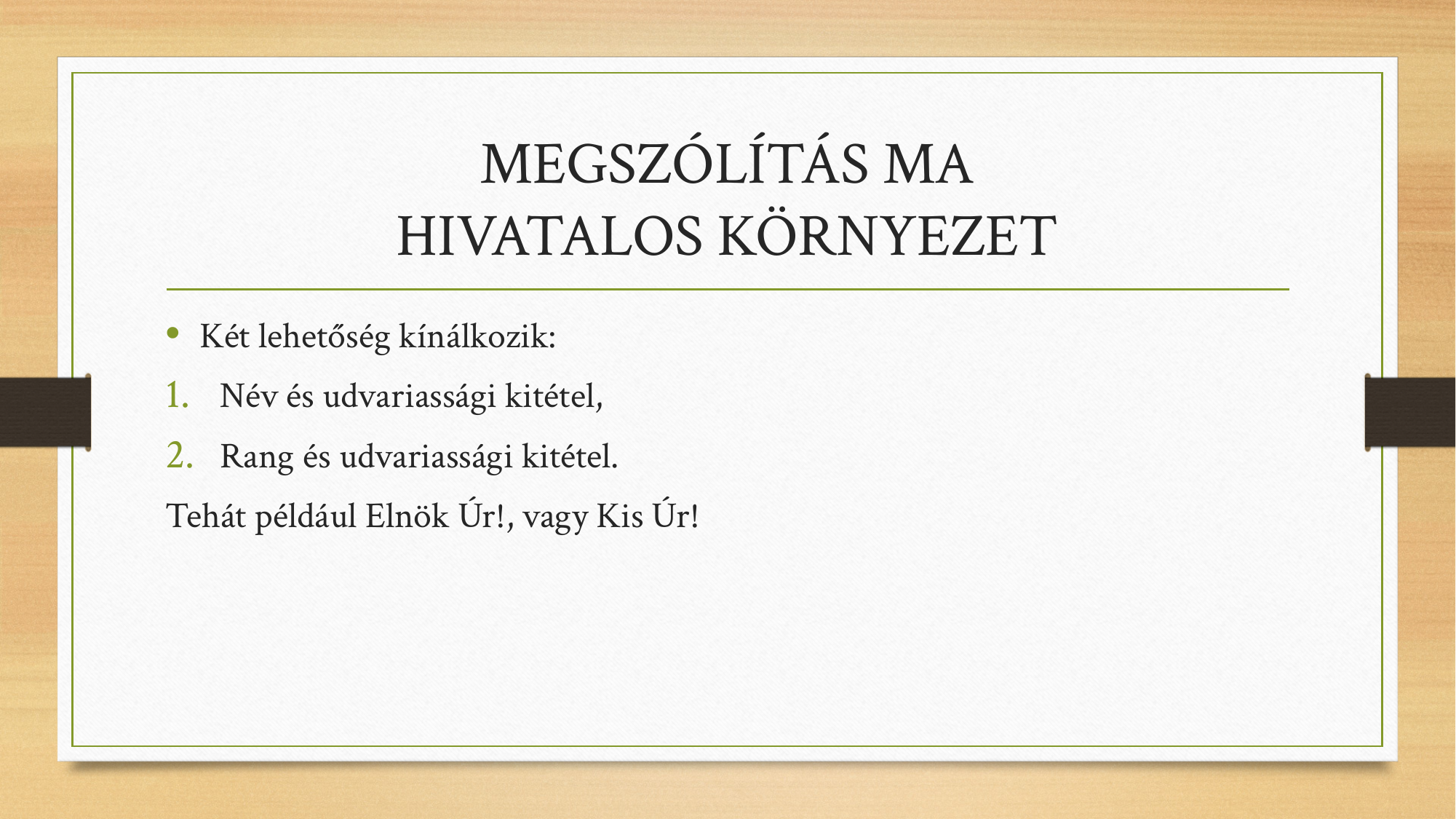

# MEGSZÓLÍTÁS MA HIVATALOS KÖRNYEZET
Két lehetőség kínálkozik:
Név és udvariassági kitétel,
Rang és udvariassági kitétel.
Tehát például Elnök Úr!, vagy Kis Úr!